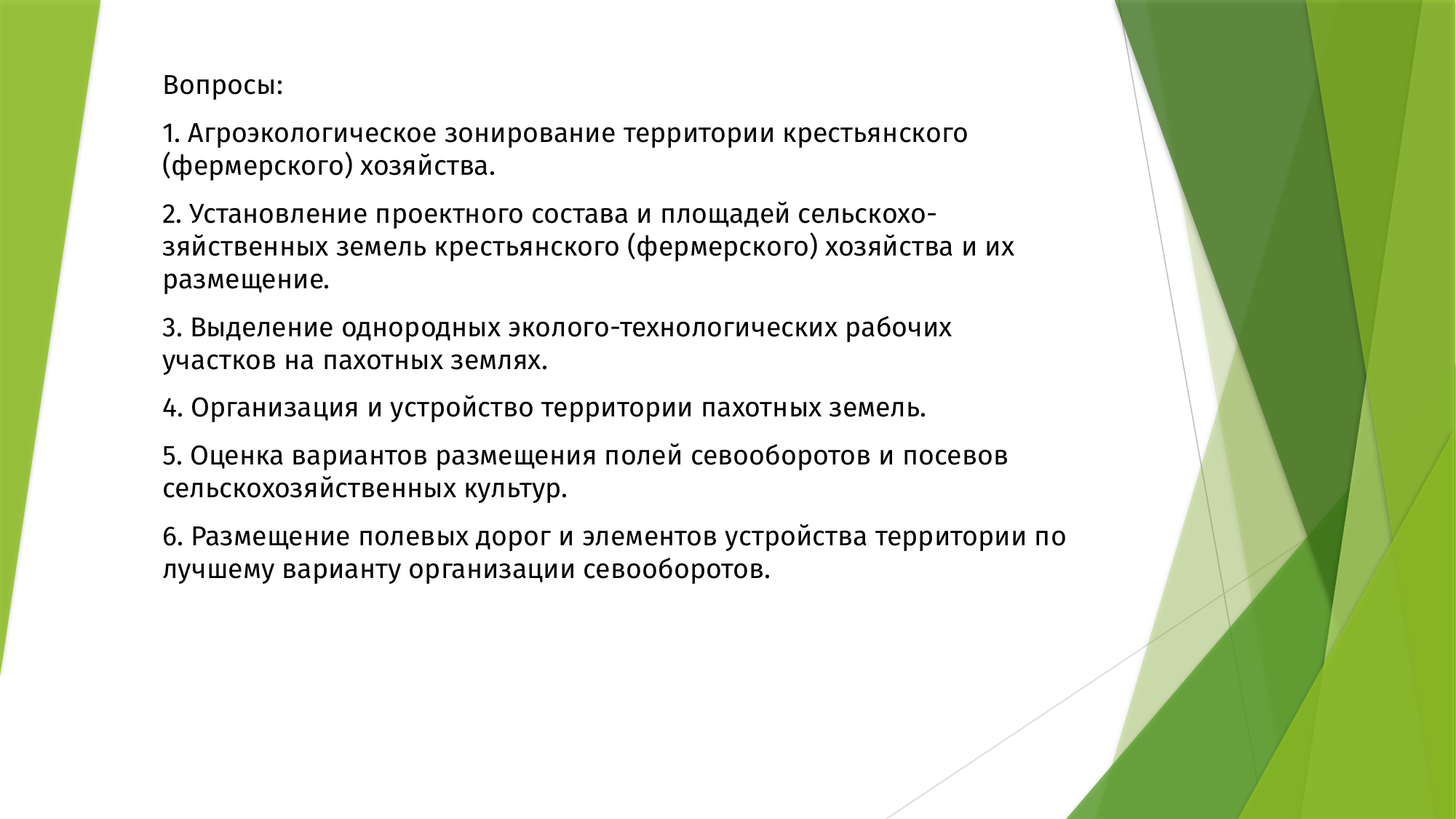

Вопросы:
1. Агроэкологическое зонирование территории крестьянского (фермерского) хозяйства.
2. Установление проектного состава и площадей сельскохо-зяйственных земель крестьянского (фермерского) хозяйства и их размещение.
3. Выделение однородных эколого-технологических рабочих участков на пахотных землях.
4. Организация и устройство территории пахотных земель.
5. Оценка вариантов размещения полей севооборотов и посевов сельскохозяйственных культур.
6. Размещение полевых дорог и элементов устройства территории по лучшему варианту организации севооборотов.